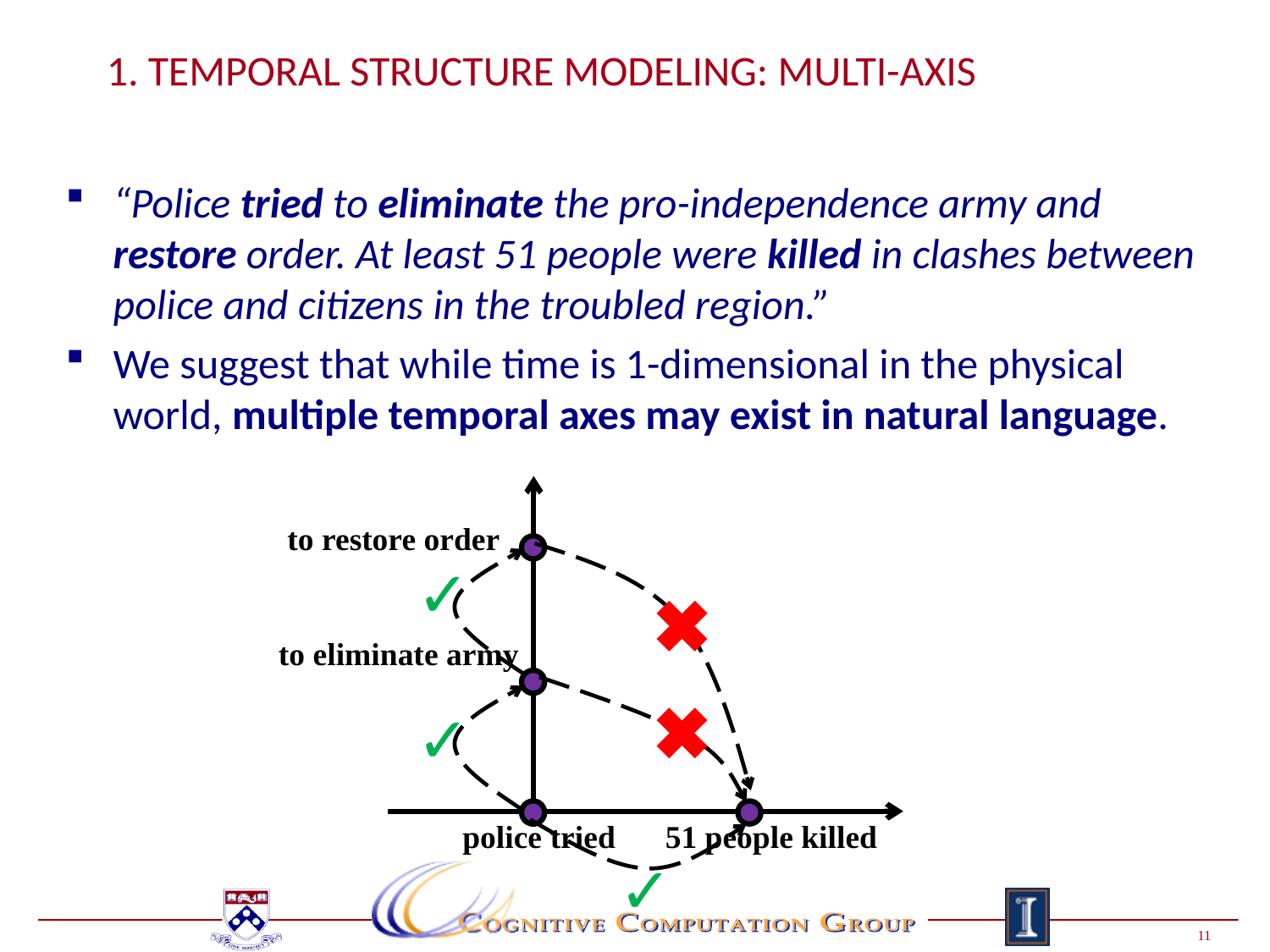

# 1. Temporal Structure Modeling: Multi-Axis
“Police tried to eliminate the pro-independence army and restore order. At least 51 people were killed in clashes between police and citizens in the troubled region.”
We suggest that while time is 1-dimensional in the physical world, multiple temporal axes may exist in natural language.

to restore order
to eliminate army
police tried
51 people killed

✓
✓
✓